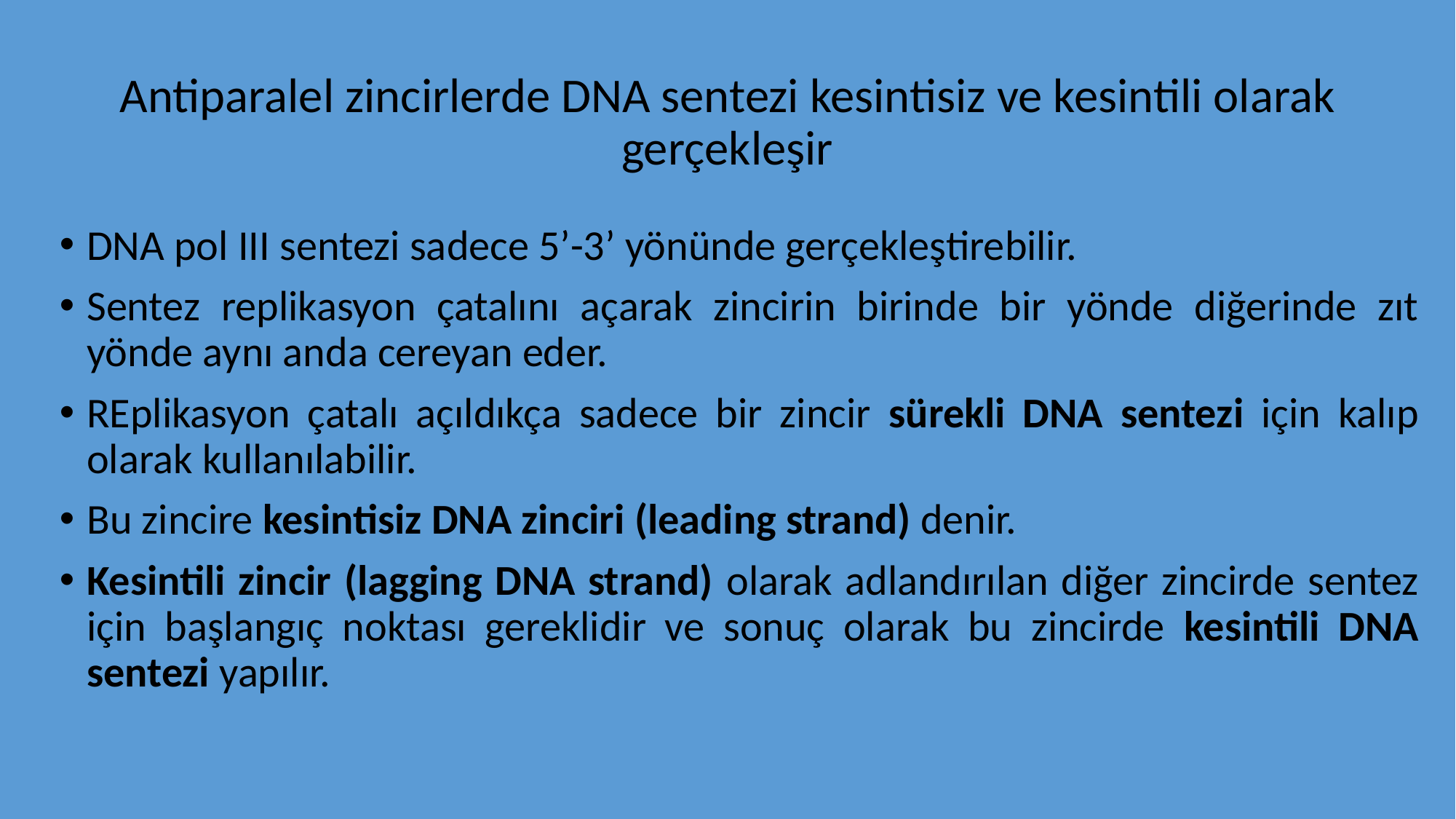

# Antiparalel zincirlerde DNA sentezi kesintisiz ve kesintili olarak gerçekleşir
DNA pol III sentezi sadece 5’-3’ yönünde gerçekleştirebilir.
Sentez replikasyon çatalını açarak zincirin birinde bir yönde diğerinde zıt yönde aynı anda cereyan eder.
REplikasyon çatalı açıldıkça sadece bir zincir sürekli DNA sentezi için kalıp olarak kullanılabilir.
Bu zincire kesintisiz DNA zinciri (leading strand) denir.
Kesintili zincir (lagging DNA strand) olarak adlandırılan diğer zincirde sentez için başlangıç noktası gereklidir ve sonuç olarak bu zincirde kesintili DNA sentezi yapılır.